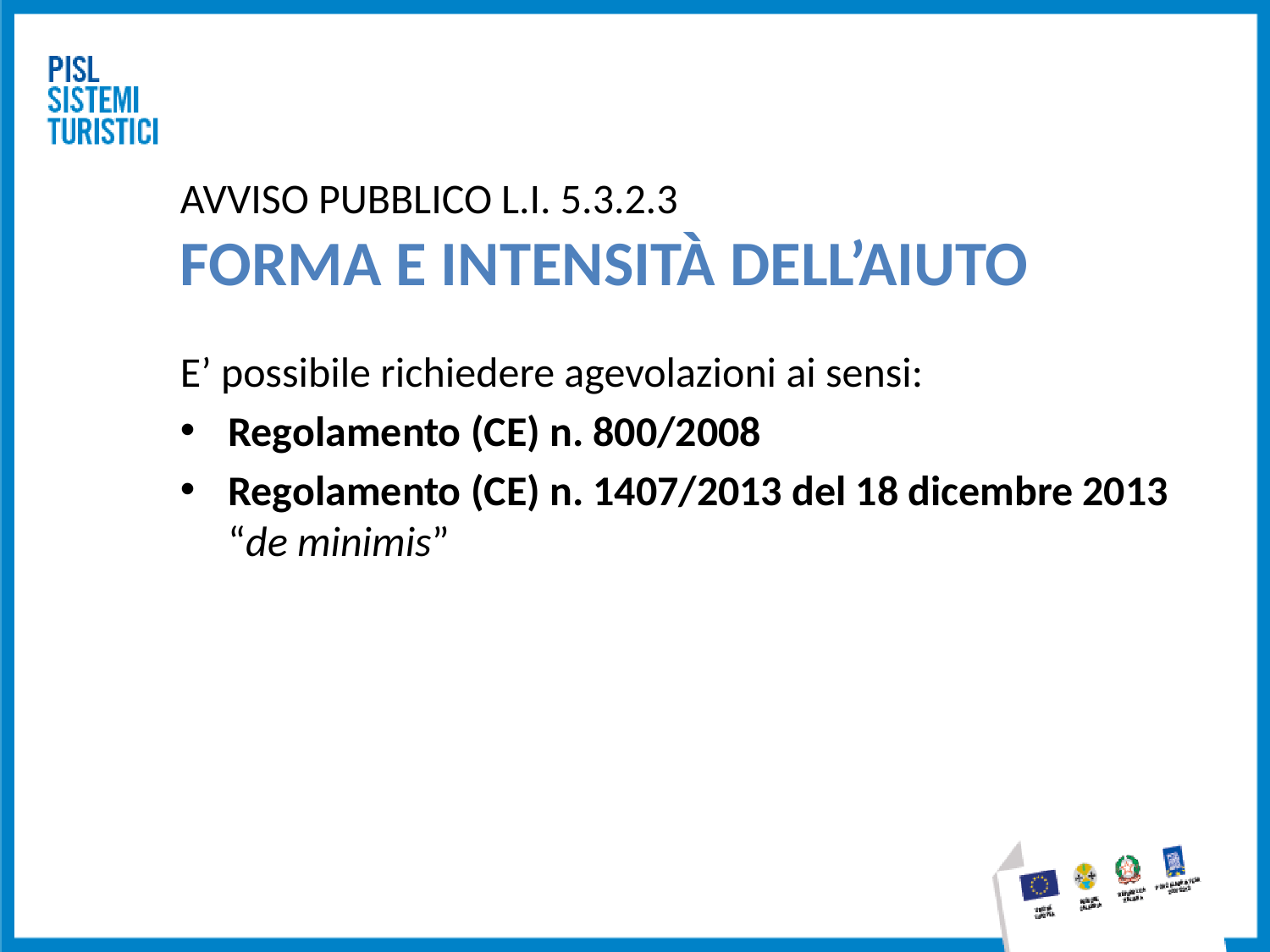

# AVVISO PUBBLICO L.I. 5.3.2.3 FORMA E INTENSITÀ DELL’AIUTO
E’ possibile richiedere agevolazioni ai sensi:
Regolamento (CE) n. 800/2008
Regolamento (CE) n. 1407/2013 del 18 dicembre 2013 “de minimis”